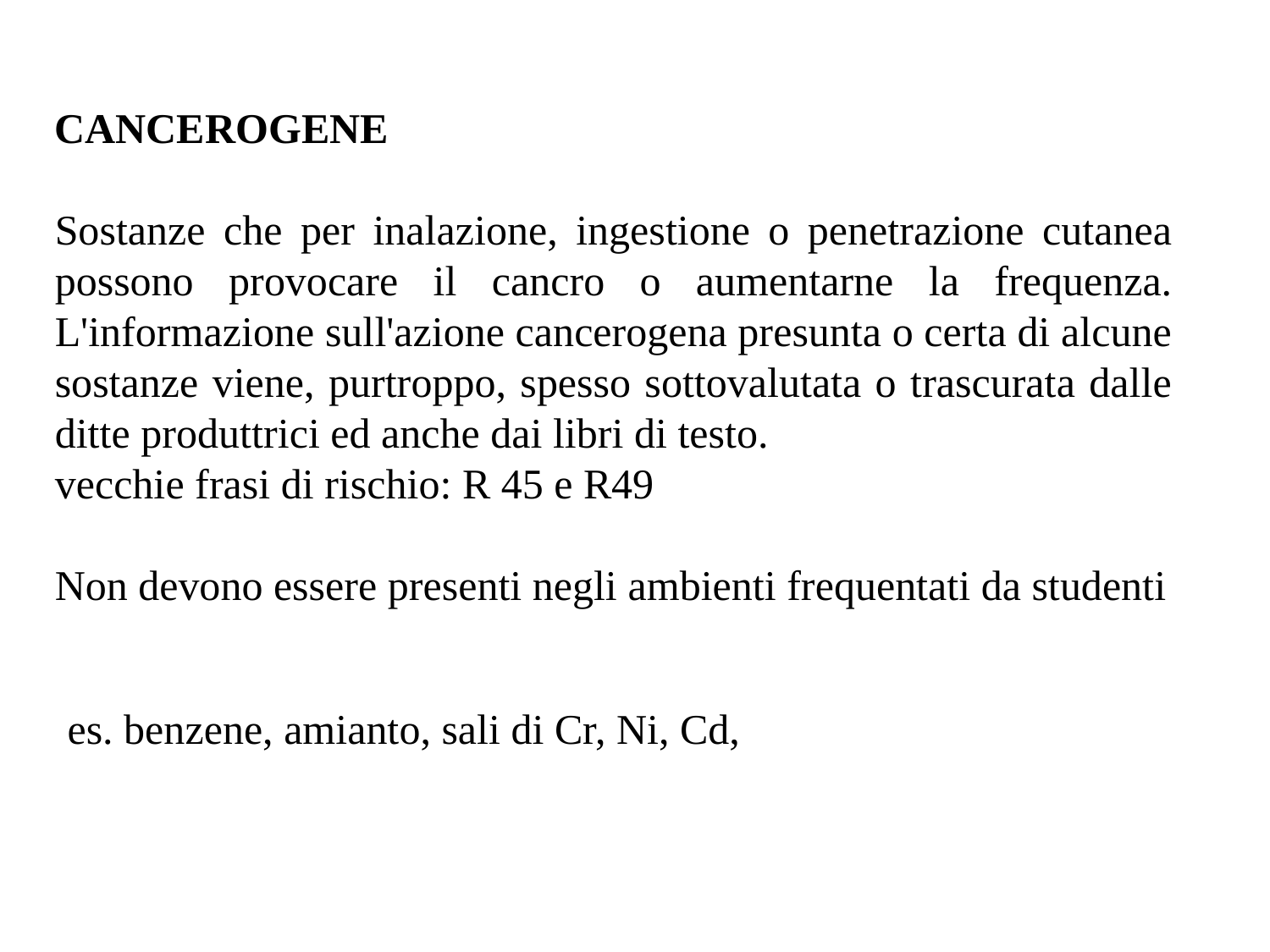

CANCEROGENE

Sostanze che per inalazione, ingestione o penetrazione cutanea possono provocare il cancro o aumentarne la frequenza. L'informazione sull'azione cancerogena presunta o certa di alcune sostanze viene, purtroppo, spesso sottovalutata o trascurata dalle ditte produttrici ed anche dai libri di testo.
vecchie frasi di rischio: R 45 e R49

Non devono essere presenti negli ambienti frequentati da studenti

es. benzene, amianto, sali di Cr, Ni, Cd,